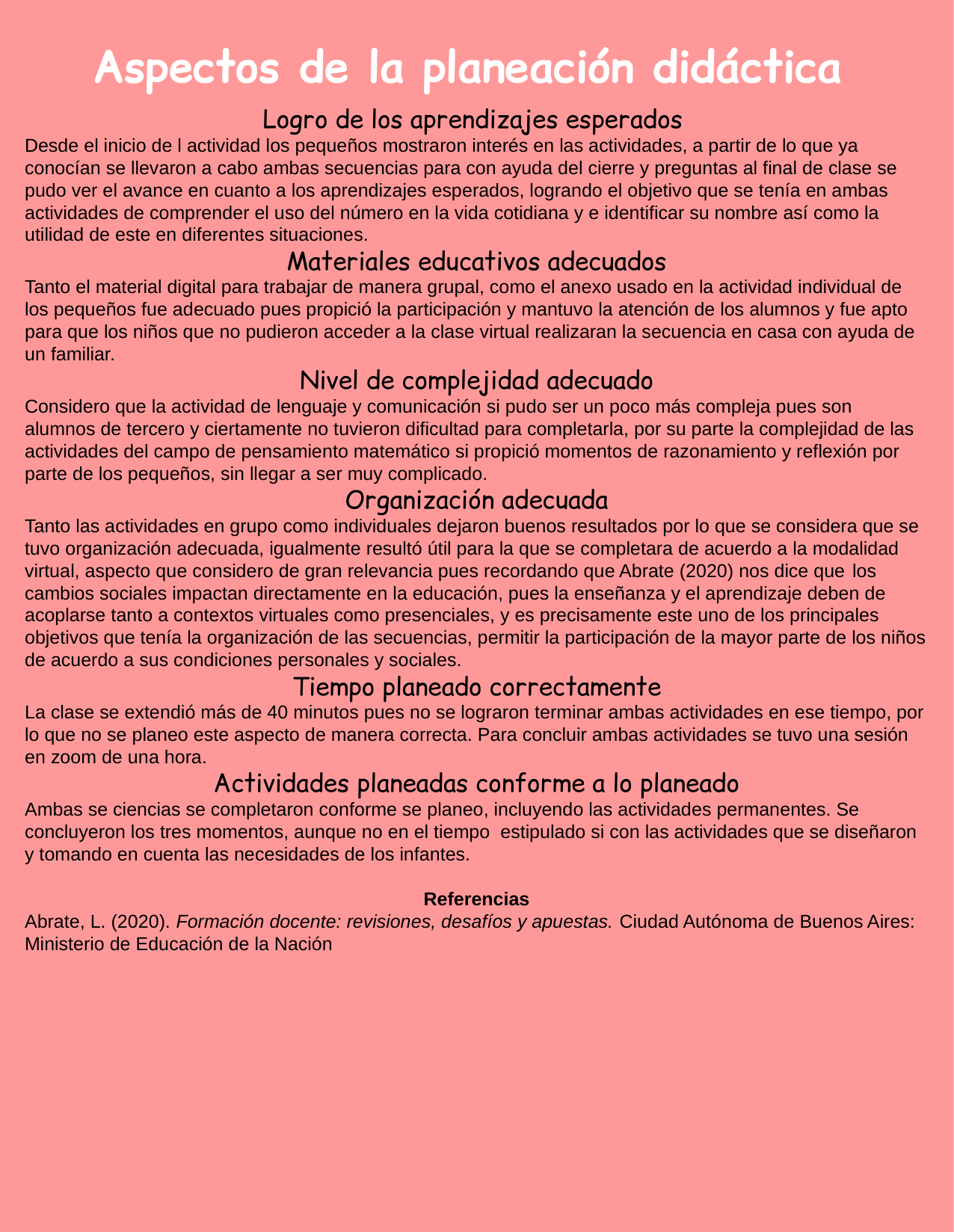

Aspectos de la planeación didáctica
Logro de los aprendizajes esperados
Desde el inicio de l actividad los pequeños mostraron interés en las actividades, a partir de lo que ya conocían se llevaron a cabo ambas secuencias para con ayuda del cierre y preguntas al final de clase se pudo ver el avance en cuanto a los aprendizajes esperados, logrando el objetivo que se tenía en ambas actividades de comprender el uso del número en la vida cotidiana y e identificar su nombre así como la utilidad de este en diferentes situaciones.
Materiales educativos adecuados
Tanto el material digital para trabajar de manera grupal, como el anexo usado en la actividad individual de los pequeños fue adecuado pues propició la participación y mantuvo la atención de los alumnos y fue apto para que los niños que no pudieron acceder a la clase virtual realizaran la secuencia en casa con ayuda de un familiar.
Nivel de complejidad adecuado
Considero que la actividad de lenguaje y comunicación si pudo ser un poco más compleja pues son alumnos de tercero y ciertamente no tuvieron dificultad para completarla, por su parte la complejidad de las actividades del campo de pensamiento matemático si propició momentos de razonamiento y reflexión por parte de los pequeños, sin llegar a ser muy complicado.
Organización adecuada
Tanto las actividades en grupo como individuales dejaron buenos resultados por lo que se considera que se tuvo organización adecuada, igualmente resultó útil para la que se completara de acuerdo a la modalidad virtual, aspecto que considero de gran relevancia pues recordando que Abrate (2020) nos dice que los cambios sociales impactan directamente en la educación, pues la enseñanza y el aprendizaje deben de acoplarse tanto a contextos virtuales como presenciales, y es precisamente este uno de los principales objetivos que tenía la organización de las secuencias, permitir la participación de la mayor parte de los niños de acuerdo a sus condiciones personales y sociales.
Tiempo planeado correctamente
La clase se extendió más de 40 minutos pues no se lograron terminar ambas actividades en ese tiempo, por lo que no se planeo este aspecto de manera correcta. Para concluir ambas actividades se tuvo una sesión en zoom de una hora.
Actividades planeadas conforme a lo planeado
Ambas se ciencias se completaron conforme se planeo, incluyendo las actividades permanentes. Se concluyeron los tres momentos, aunque no en el tiempo  estipulado si con las actividades que se diseñaron y tomando en cuenta las necesidades de los infantes.

Referencias
Abrate, L. (2020). Formación docente: revisiones, desafíos y apuestas. Ciudad Autónoma de Buenos Aires: Ministerio de Educación de la Nación